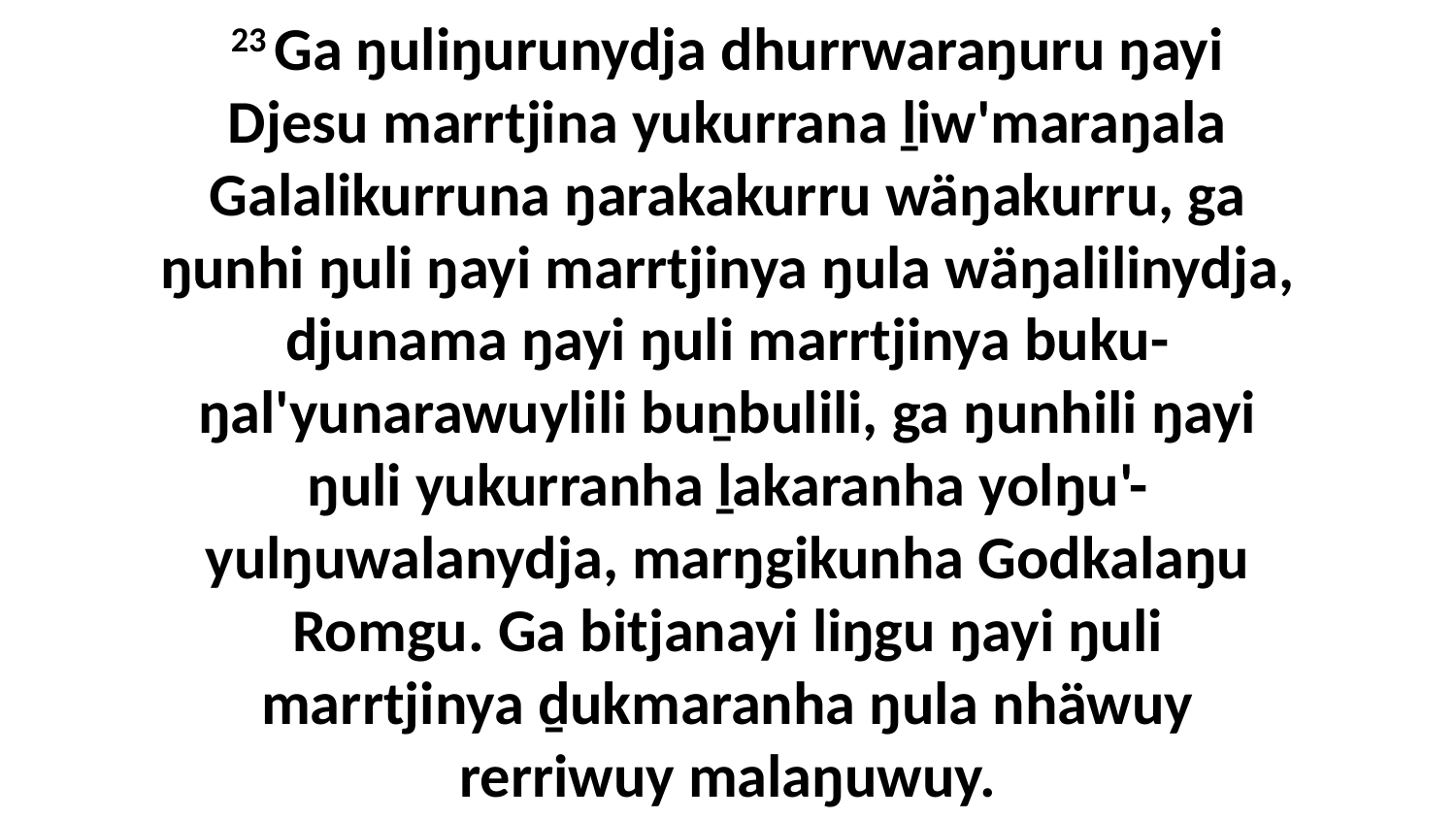

23 Ga ŋuliŋurunydja dhurrwaraŋuru ŋayi Djesu marrtjina yukurrana ḻiw'maraŋala Galalikurruna ŋarakakurru wäŋakurru, ga ŋunhi ŋuli ŋayi marrtjinya ŋula wäŋalilinydja, djunama ŋayi ŋuli marrtjinya buku-ŋal'yunarawuylili buṉbulili, ga ŋunhili ŋayi ŋuli yukurranha ḻakaranha yolŋu'-yulŋuwalanydja, marŋgikunha Godkalaŋu Romgu. Ga bitjanayi liŋgu ŋayi ŋuli marrtjinya ḏukmaranha ŋula nhäwuy rerriwuy malaŋuwuy.